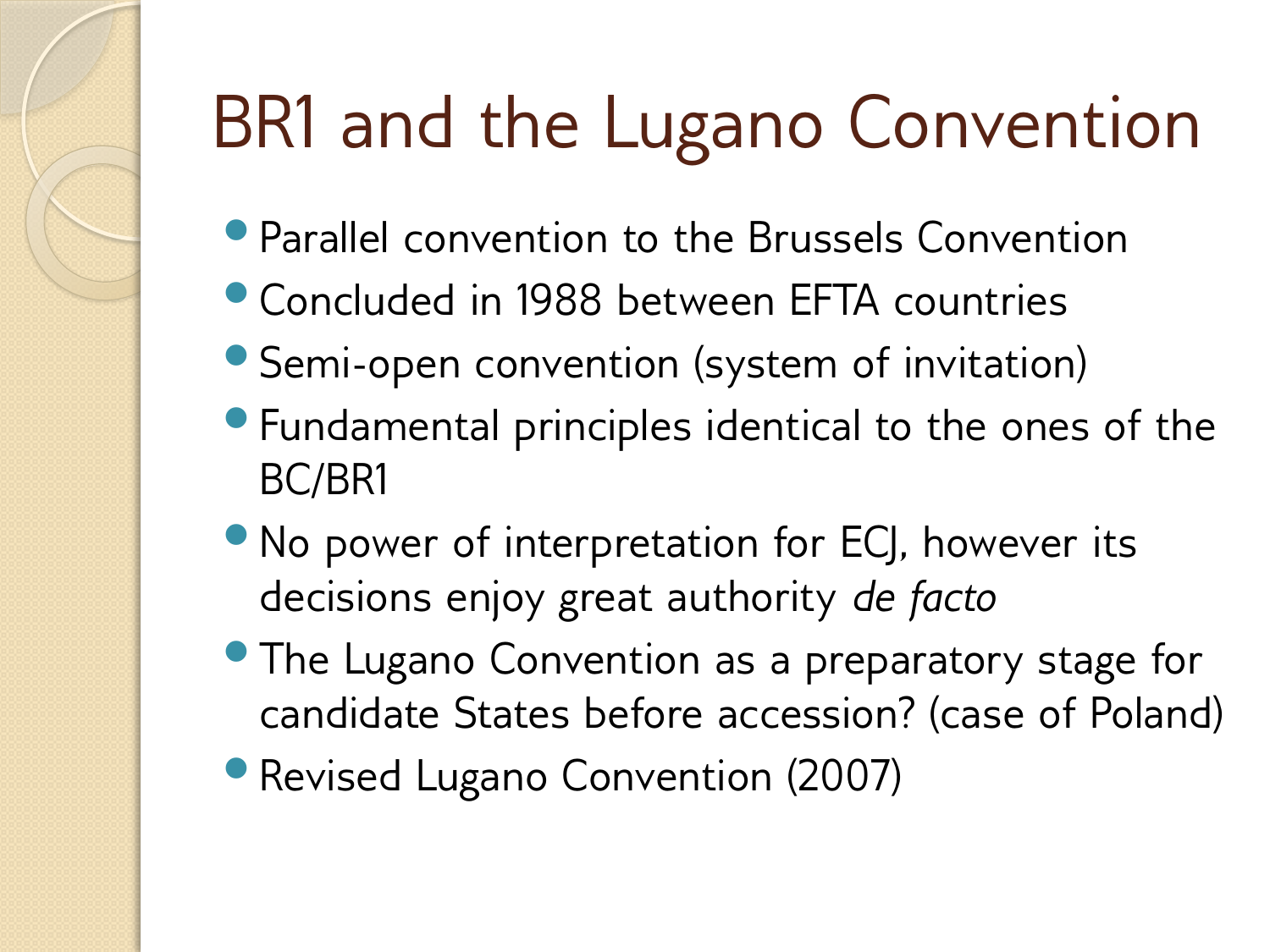

# BR1 and the Lugano Convention
Parallel convention to the Brussels Convention
Concluded in 1988 between EFTA countries
Semi-open convention (system of invitation)
Fundamental principles identical to the ones of the BC/BR1
No power of interpretation for ECJ, however its decisions enjoy great authority de facto
The Lugano Convention as a preparatory stage for candidate States before accession? (case of Poland)
Revised Lugano Convention (2007)